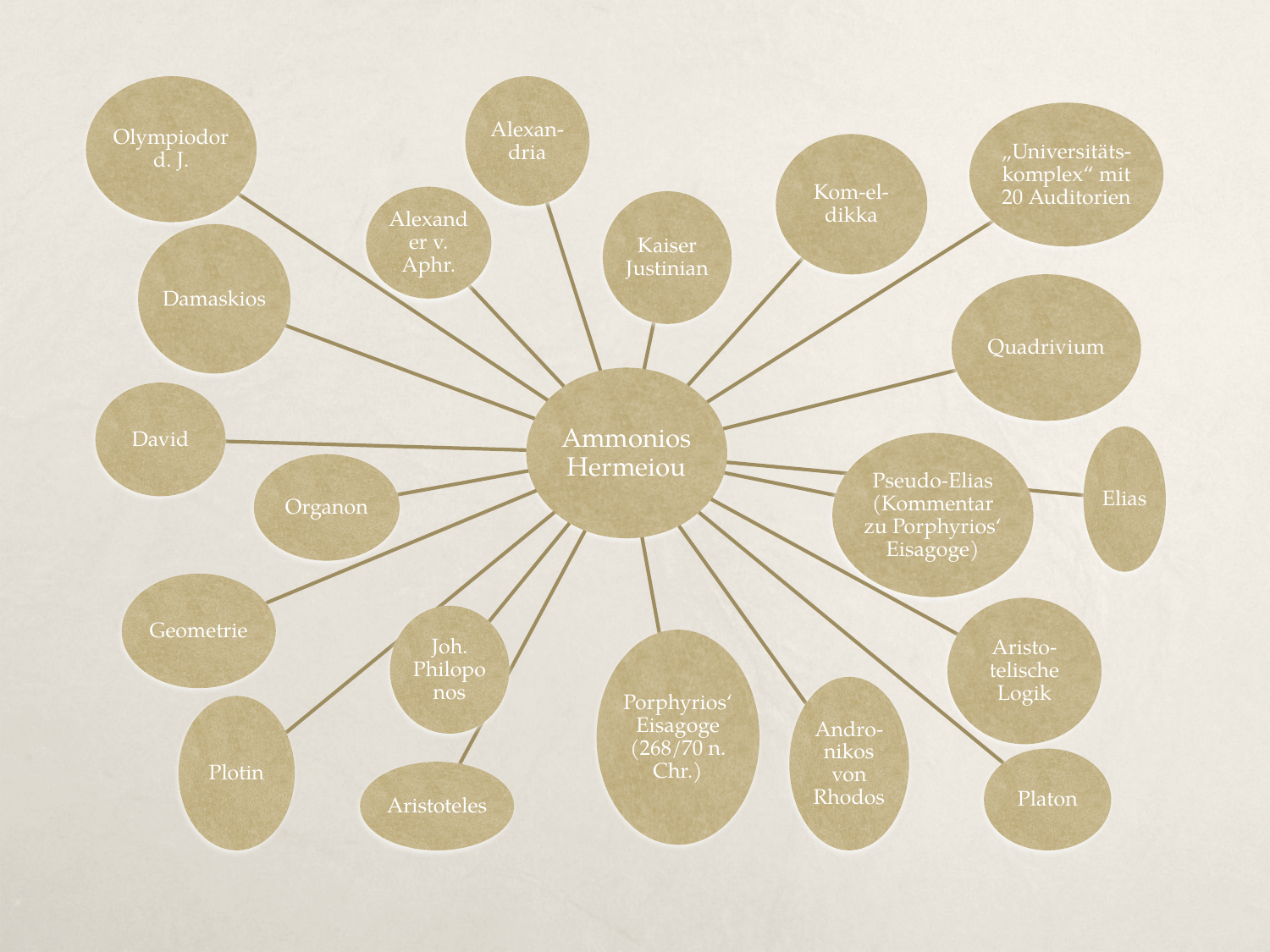

Ammonios Hermeiou

Kom-el-dikka

Alexan-dria

„Universitäts-komplex“ mit 20 Auditorien

Elias

Pseudo-Elias (Kommentar zu Porphyrios‘ Eisagoge)

Andro-nikos von Rhodos

Geometrie

Quadrivium

Platon

Porphyrios‘ Eisagoge (268/70 n. Chr.)

Plotin

Organon

Aristoteles

Aristo-telische Logik

David

Olympiodor d. J.

Joh. Philoponos

Alexander v. Aphr.

Kaiser Justinian

Damaskios